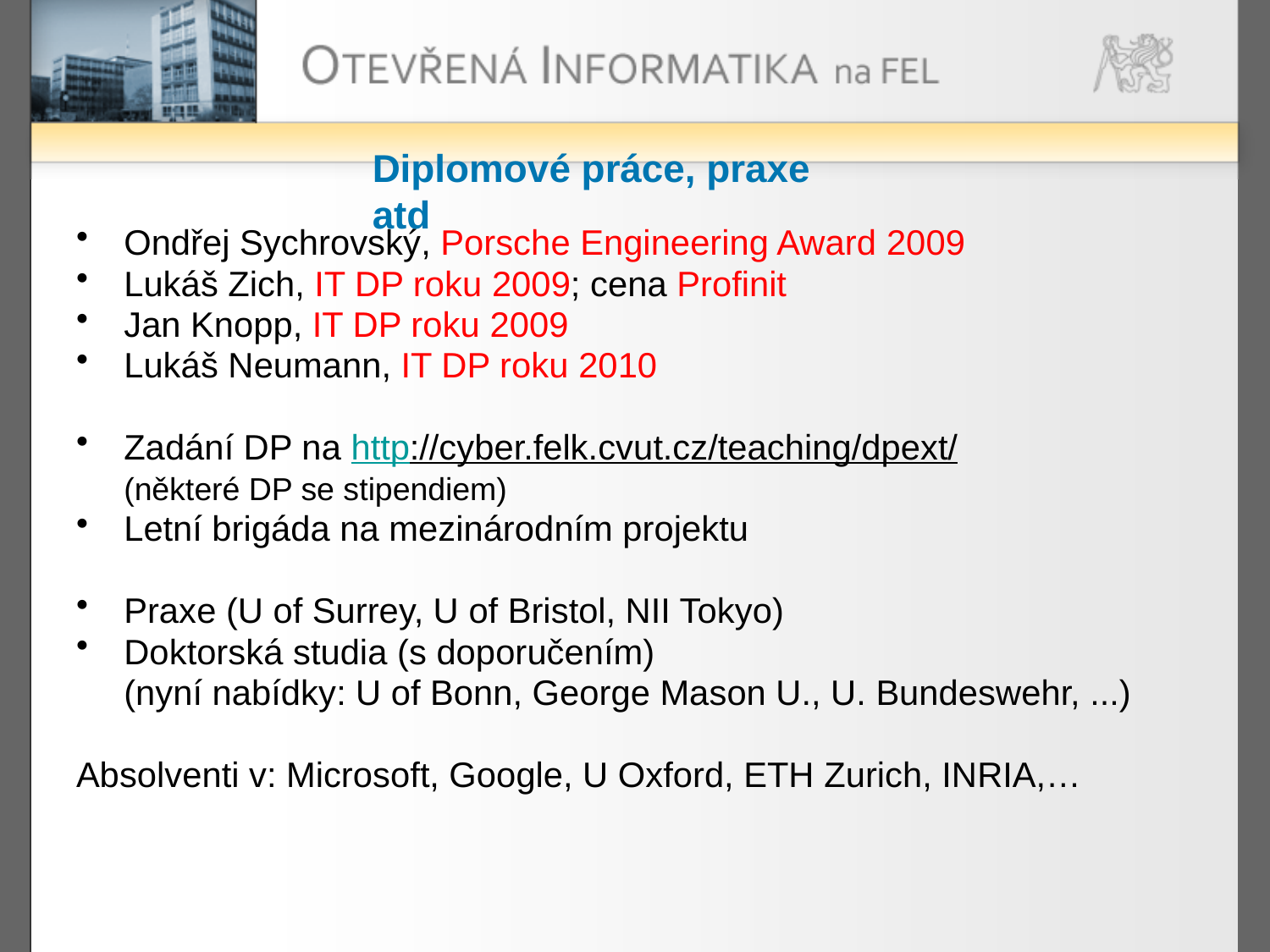

Ondřej Sychrovský, Porsche Engineering Award 2009
Lukáš Zich, IT DP roku 2009; cena Profinit
Jan Knopp, IT DP roku 2009
Lukáš Neumann, IT DP roku 2010

Zadání DP na http://cyber.felk.cvut.cz/teaching/dpext/
	(některé DP se stipendiem)
Letní brigáda na mezinárodním projektu

Praxe (U of Surrey, U of Bristol, NII Tokyo)
Doktorská studia (s doporučením)
	(nyní nabídky: U of Bonn, George Mason U., U. Bundeswehr, ...)

Absolventi v: Microsoft, Google, U Oxford, ETH Zurich, INRIA,…

Diplomové práce, praxe atd